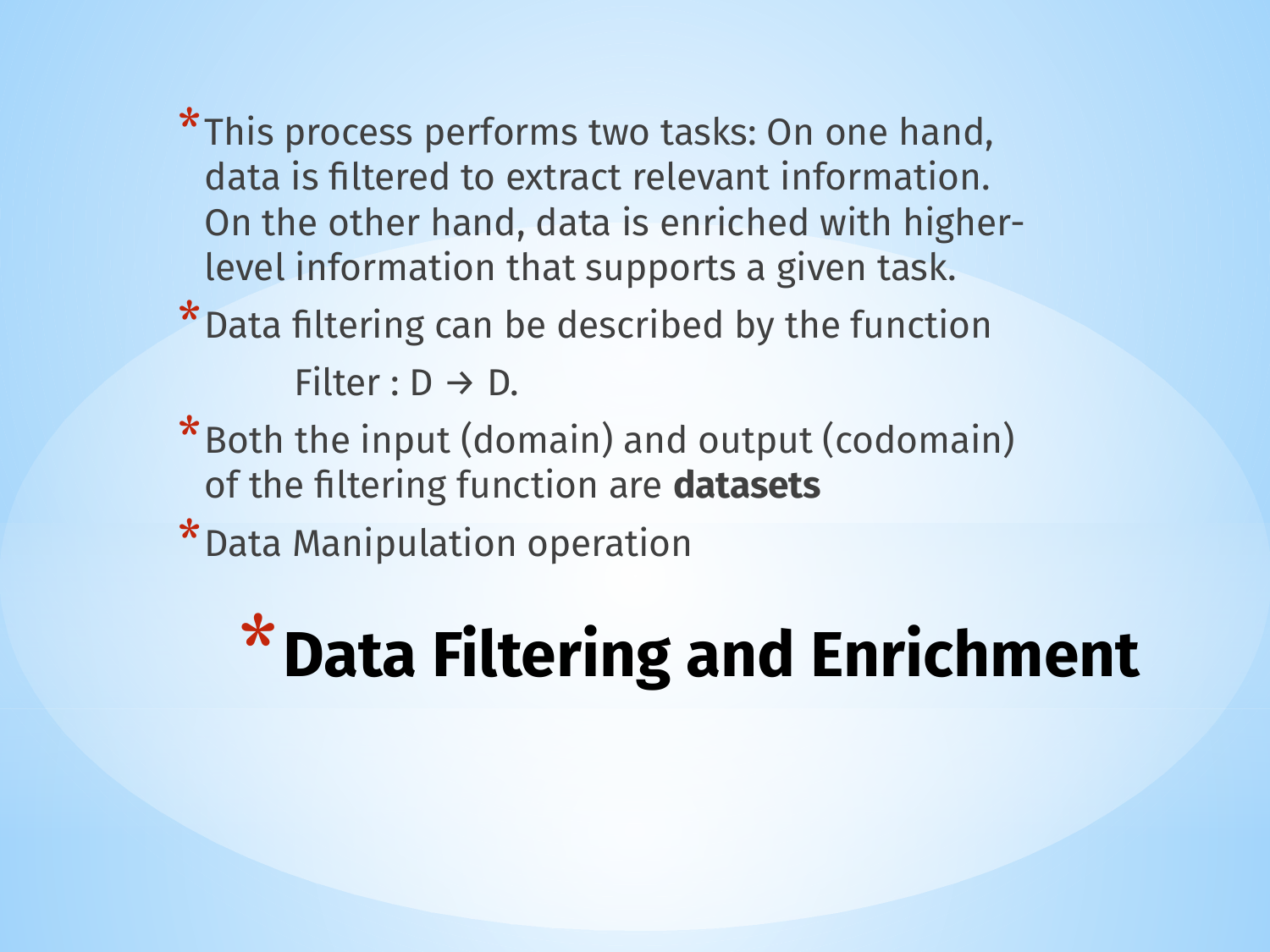

This process performs two tasks: On one hand, data is filtered to extract relevant information. On the other hand, data is enriched with higher-level information that supports a given task.
Data filtering can be described by the function
			Filter : D → D.
Both the input (domain) and output (codomain) of the filtering function are datasets
Data Manipulation operation
# Data Filtering and Enrichment